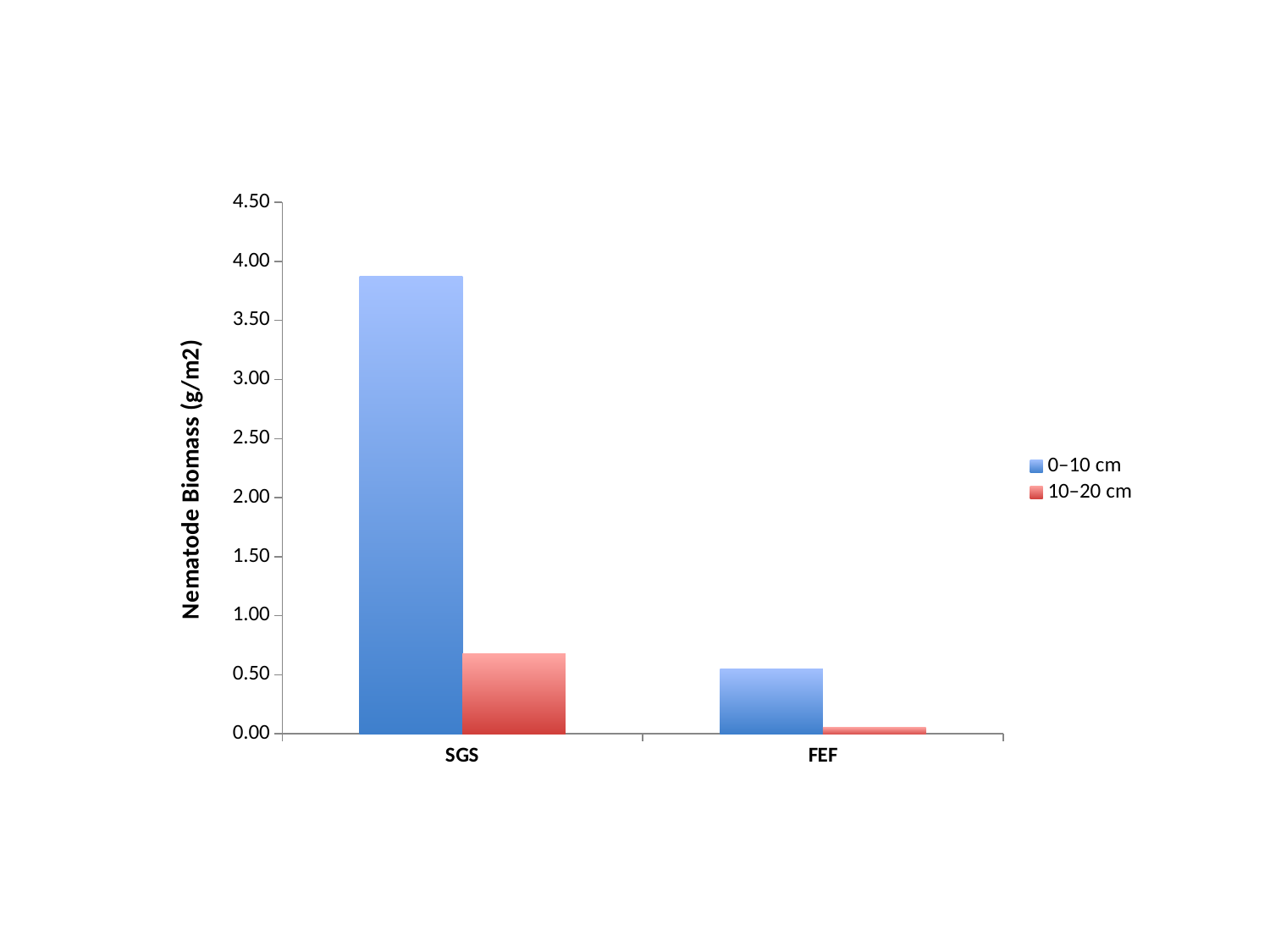

### Chart

| Category |  |  |
|---|---|---|
| SGS | 3.8719346831293446 | 0.6779890814758952 |
| FEF | 0.5486261597258609 | 0.0557225734935196 |